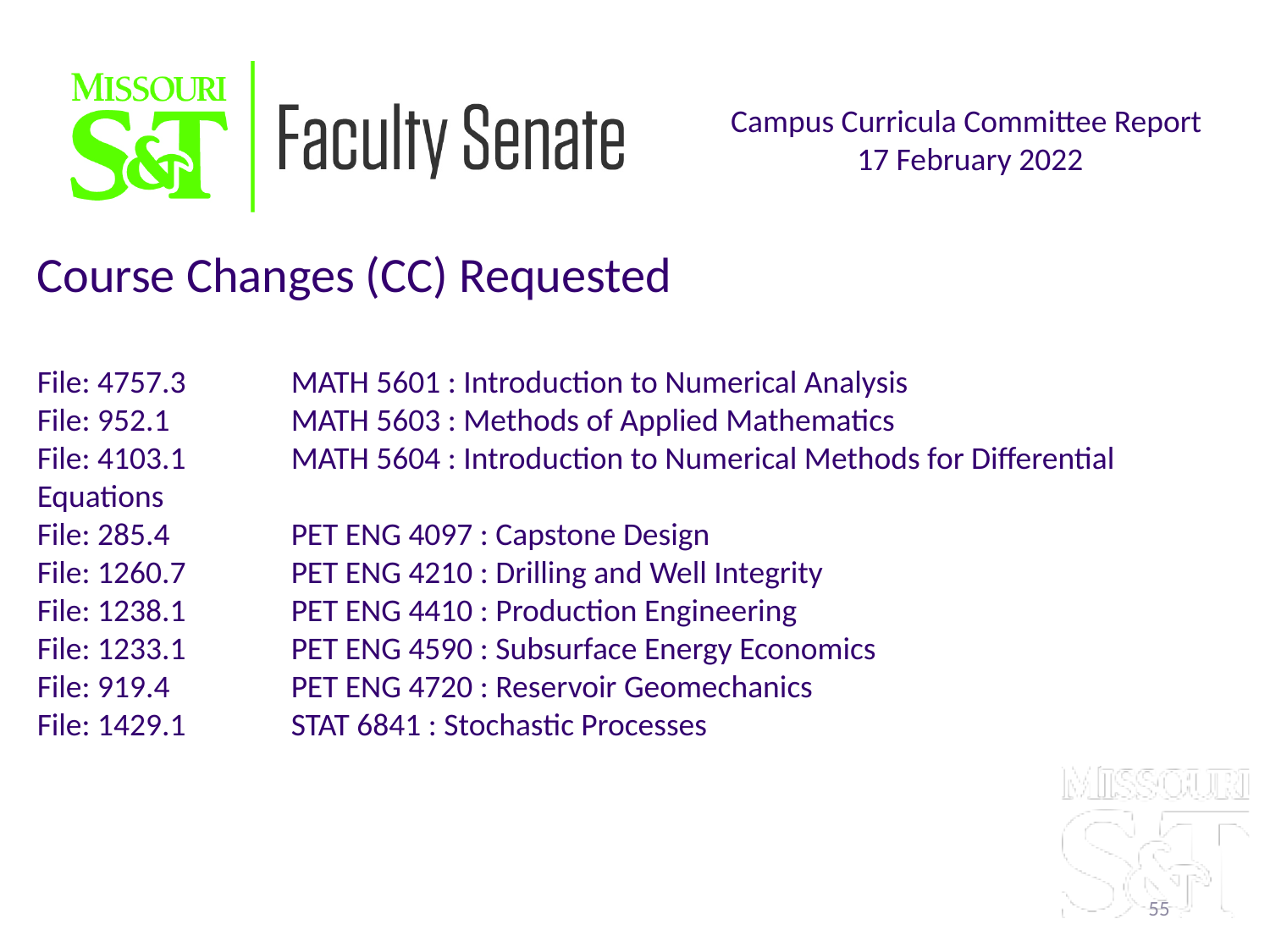

Campus Curricula Committee Report
17 February 2022
Course Changes (CC) Requested

File: 4757.3	MATH 5601 : Introduction to Numerical Analysis
File: 952.1	MATH 5603 : Methods of Applied Mathematics
File: 4103.1	MATH 5604 : Introduction to Numerical Methods for Differential Equations
File: 285.4	PET ENG 4097 : Capstone Design
File: 1260.7	PET ENG 4210 : Drilling and Well Integrity
File: 1238.1	PET ENG 4410 : Production Engineering
File: 1233.1	PET ENG 4590 : Subsurface Energy Economics
File: 919.4	PET ENG 4720 : Reservoir Geomechanics
File: 1429.1	STAT 6841 : Stochastic Processes

55